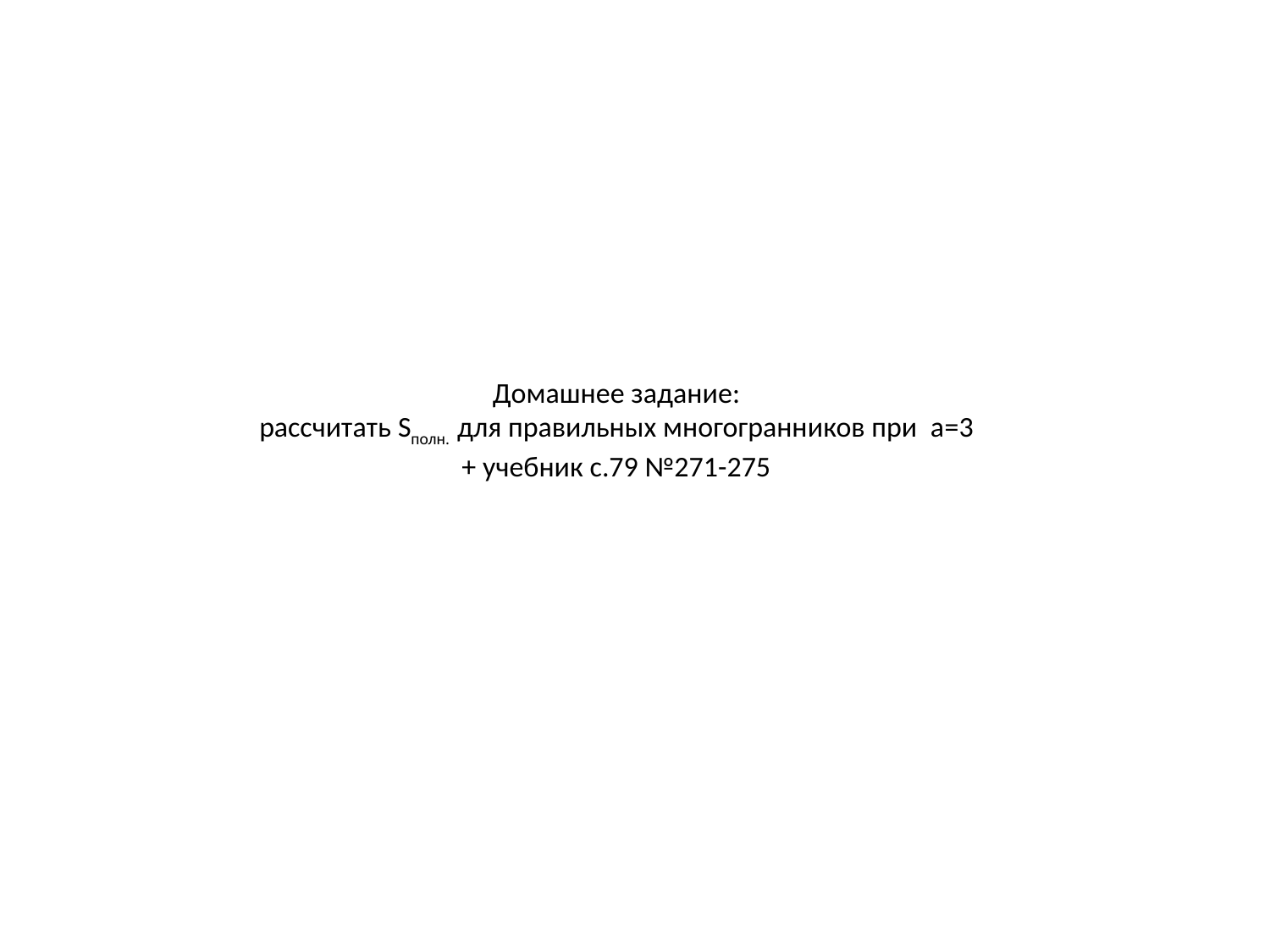

# Домашнее задание: рассчитать Sполн.  для правильных многогранников при  а=3 + учебник с.79 №271-275